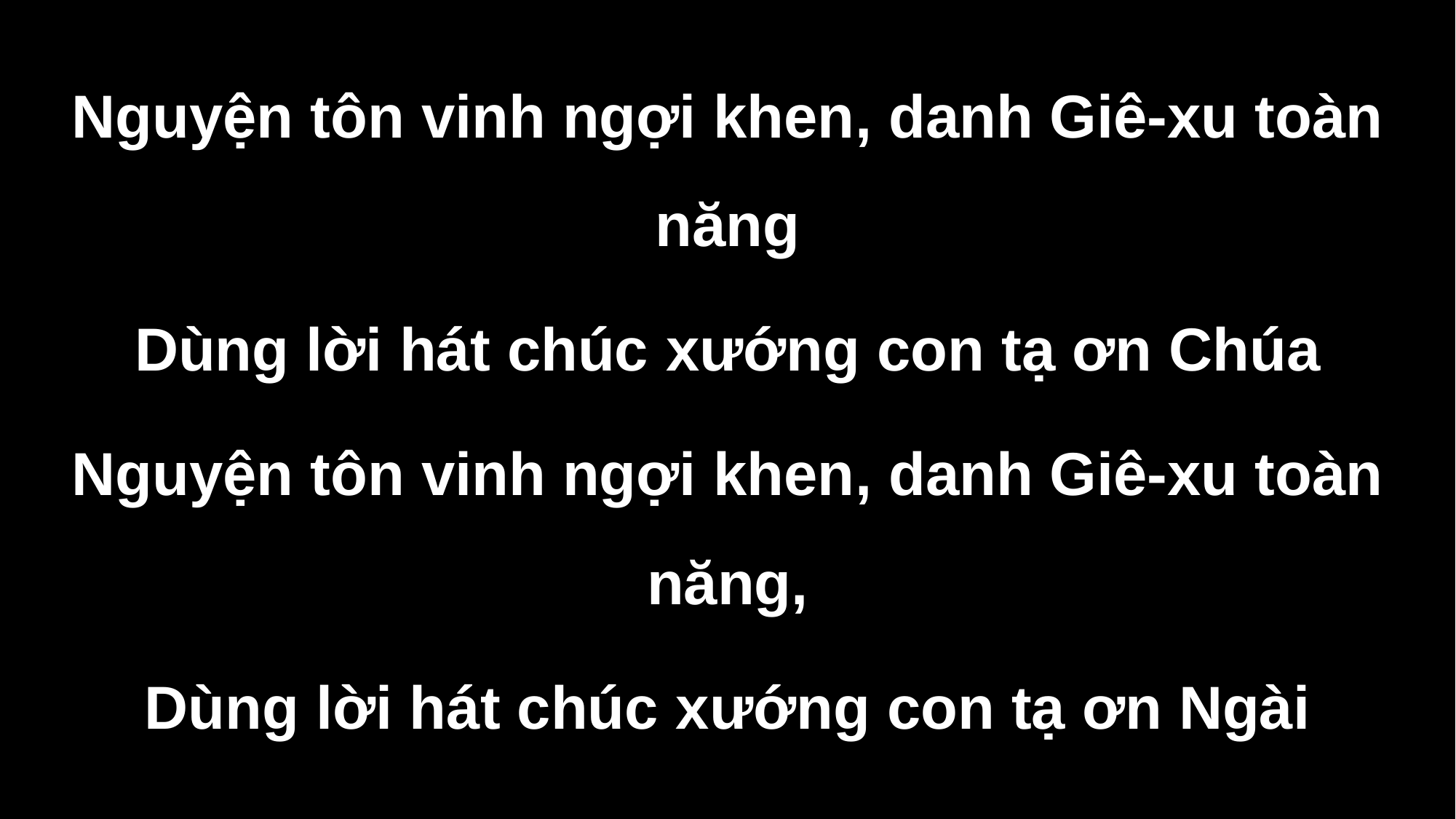

Nguyện tôn vinh ngợi khen, danh Giê-xu toàn năng
Dùng lời hát chúc xướng con tạ ơn Chúa
Nguyện tôn vinh ngợi khen, danh Giê-xu toàn năng,
Dùng lời hát chúc xướng con tạ ơn Ngài